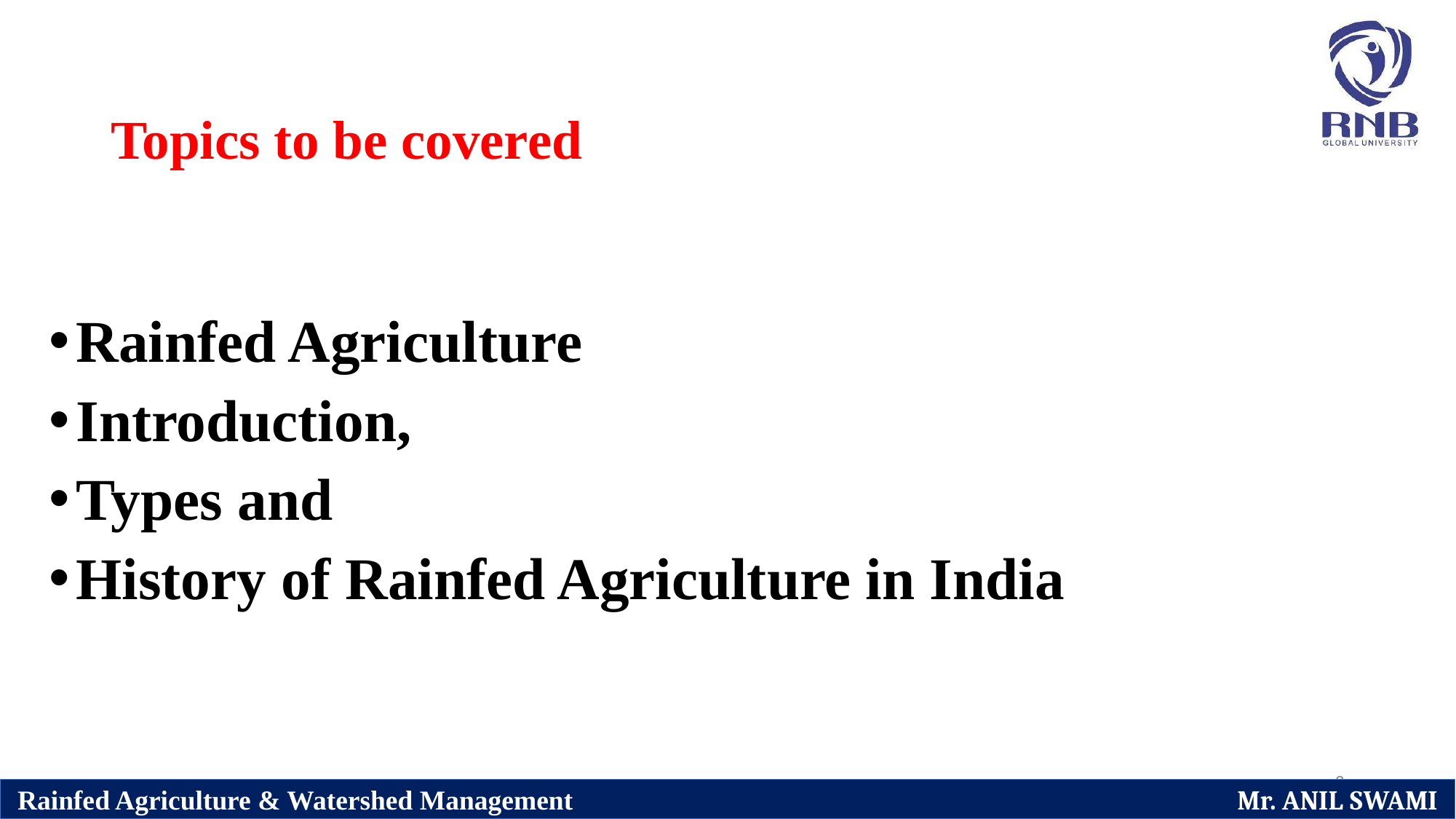

# Topics to be covered

Rainfed Agriculture
Introduction,
Types and
History of Rainfed Agriculture in India

3
Rainfed Agriculture & Watershed Management                                                                                                Mr. ANIL SWAMI